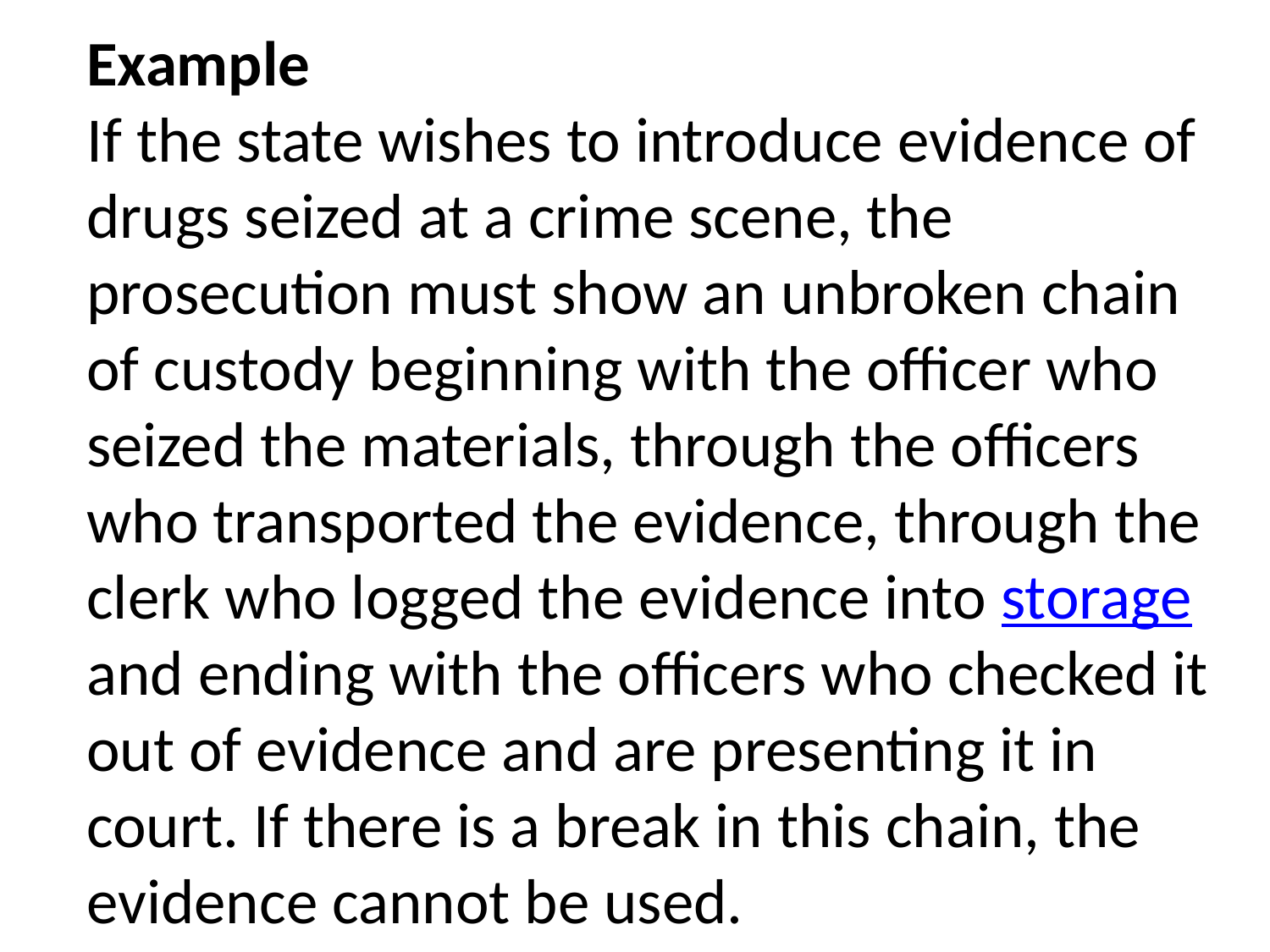

Example
If the state wishes to introduce evidence of drugs seized at a crime scene, the prosecution must show an unbroken chain of custody beginning with the officer who seized the materials, through the officers who transported the evidence, through the clerk who logged the evidence into storage and ending with the officers who checked it out of evidence and are presenting it in court. If there is a break in this chain, the evidence cannot be used.